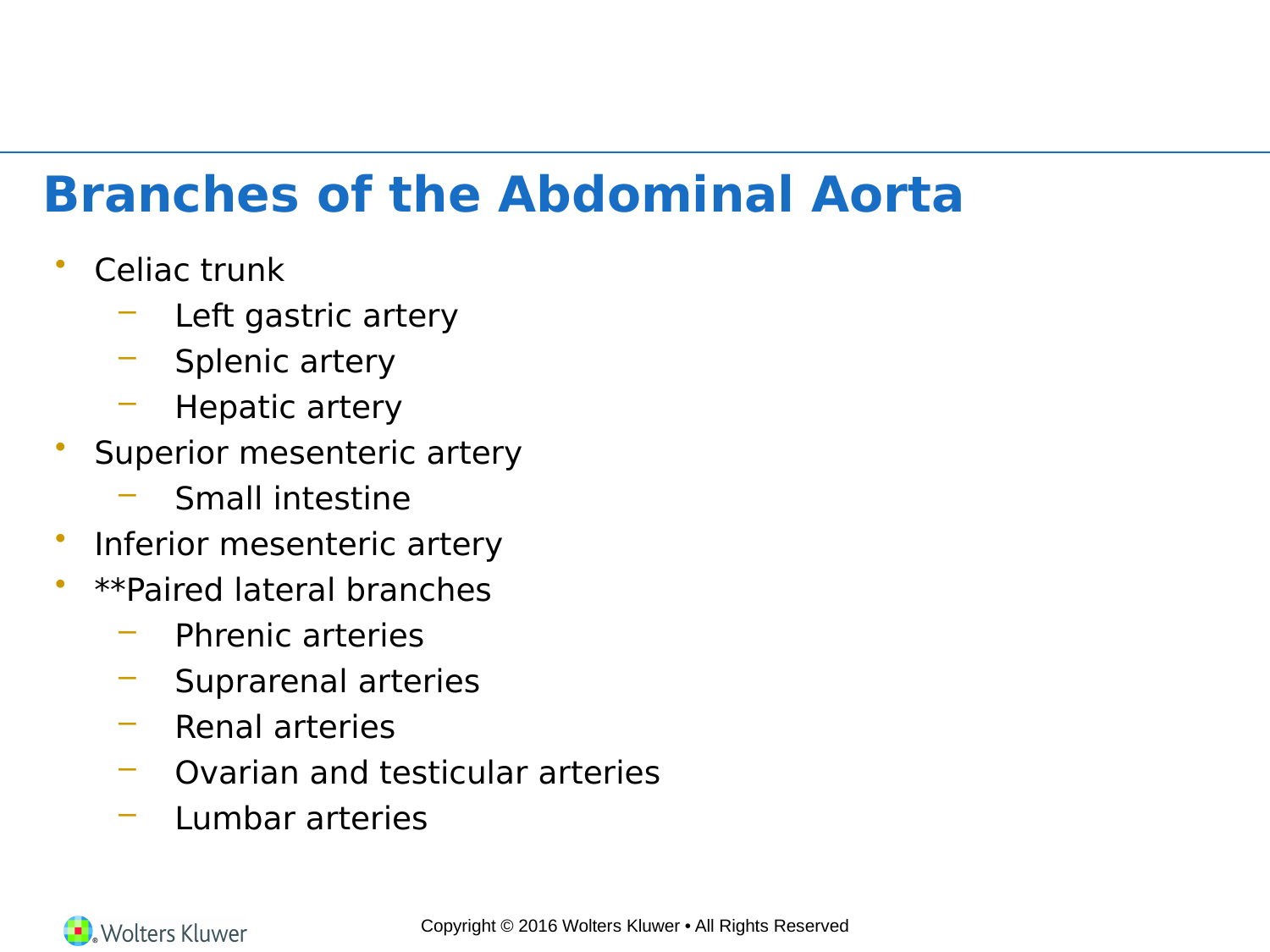

# Branches of the Abdominal Aorta
Celiac trunk
Left gastric artery
Splenic artery
Hepatic artery
Superior mesenteric artery
Small intestine
Inferior mesenteric artery
**Paired lateral branches
Phrenic arteries
Suprarenal arteries
Renal arteries
Ovarian and testicular arteries
Lumbar arteries